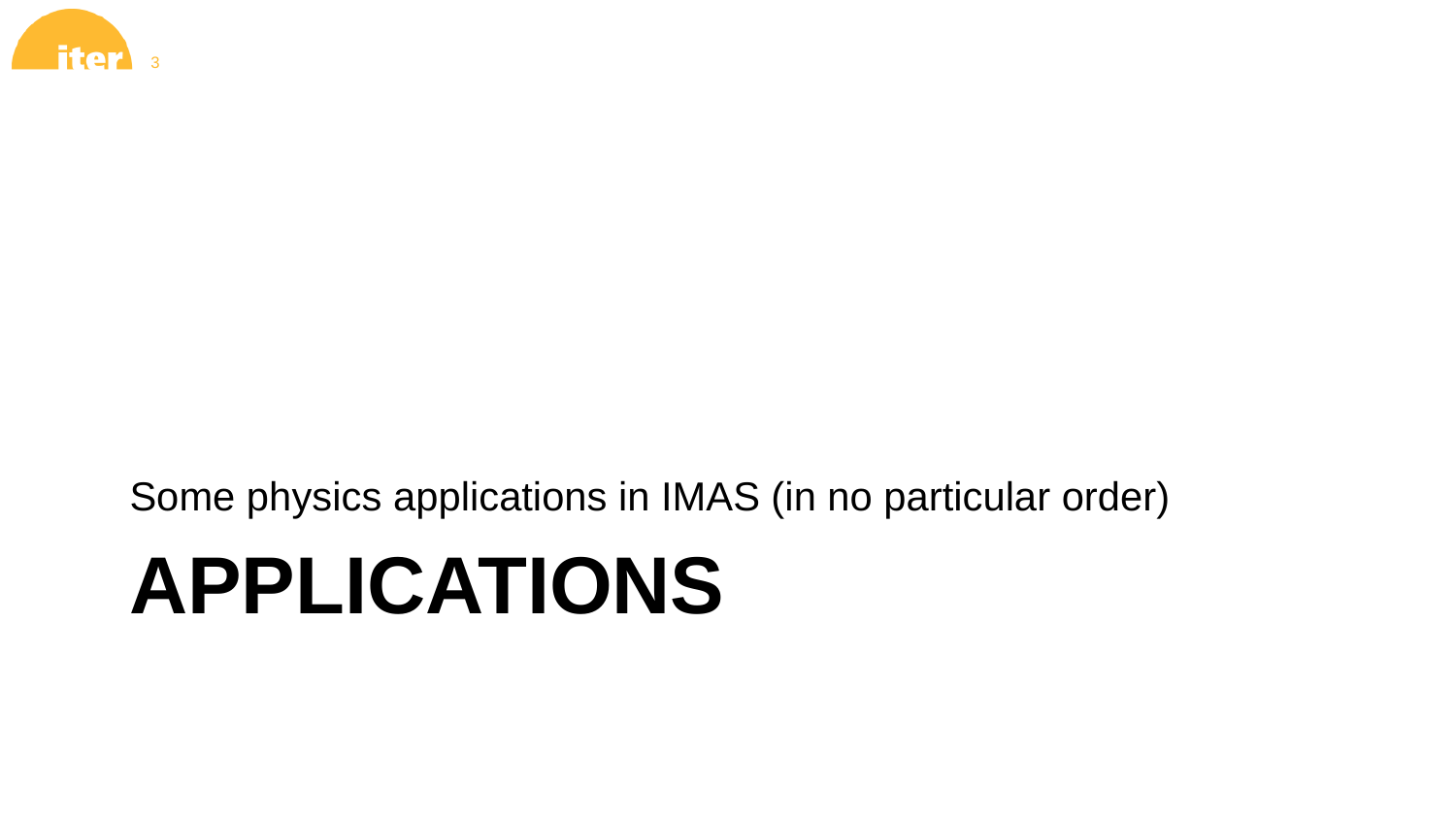

Some physics applications in IMAS (in no particular order)
# Applications